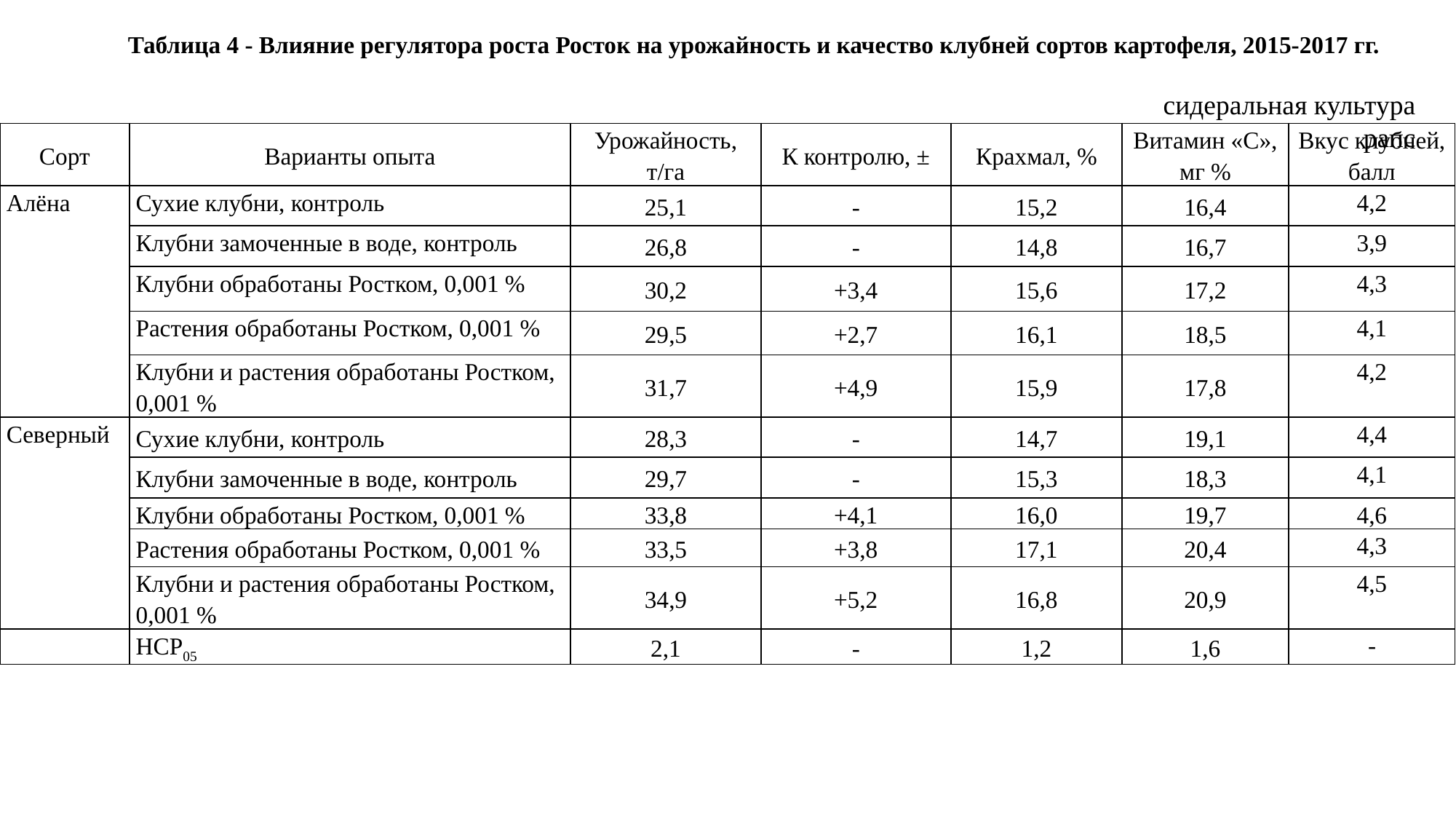

Таблица 4 - Влияние регулятора роста Росток на урожайность и качество клубней сортов картофеля, 2015-2017 гг.
сидеральная культура рапс
| Сорт | Варианты опыта | Урожайность, т/га | К контролю, ± | Крахмал, % | Витамин «С», мг % | Вкус клубней, балл |
| --- | --- | --- | --- | --- | --- | --- |
| Алёна | Сухие клубни, контроль | 25,1 | - | 15,2 | 16,4 | 4,2 |
|  | Клубни замоченные в воде, контроль | 26,8 | - | 14,8 | 16,7 | 3,9 |
|  | Клубни обработаны Ростком, 0,001 % | 30,2 | +3,4 | 15,6 | 17,2 | 4,3 |
|  | Растения обработаны Ростком, 0,001 % | 29,5 | +2,7 | 16,1 | 18,5 | 4,1 |
|  | Клубни и растения обработаны Ростком, 0,001 % | 31,7 | +4,9 | 15,9 | 17,8 | 4,2 |
| Северный | Сухие клубни, контроль | 28,3 | - | 14,7 | 19,1 | 4,4 |
|  | Клубни замоченные в воде, контроль | 29,7 | - | 15,3 | 18,3 | 4,1 |
|  | Клубни обработаны Ростком, 0,001 % | 33,8 | +4,1 | 16,0 | 19,7 | 4,6 |
|  | Растения обработаны Ростком, 0,001 % | 33,5 | +3,8 | 17,1 | 20,4 | 4,3 |
|  | Клубни и растения обработаны Ростком, 0,001 % | 34,9 | +5,2 | 16,8 | 20,9 | 4,5 |
|  | НСР05 | 2,1 | - | 1,2 | 1,6 | - |